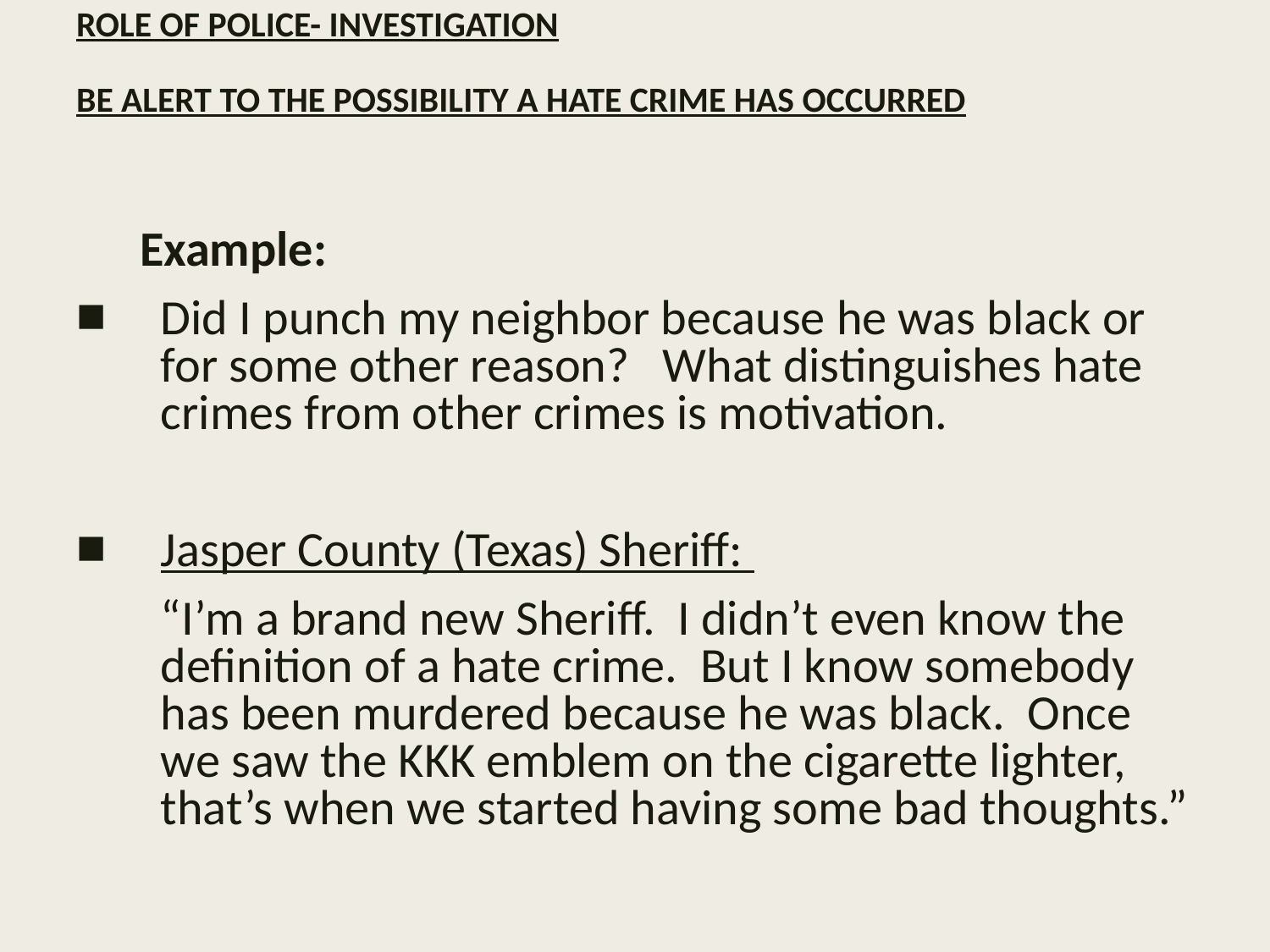

# ROLE OF POLICE- INVESTIGATION BE ALERT TO THE POSSIBILITY A HATE CRIME HAS OCCURRED
Example:
Did I punch my neighbor because he was black or for some other reason?   What distinguishes hate crimes from other crimes is motivation.

Jasper County (Texas) Sheriff:
	“I’m a brand new Sheriff.  I didn’t even know the definition of a hate crime.  But I know somebody has been murdered because he was black.  Once we saw the KKK emblem on the cigarette lighter, that’s when we started having some bad thoughts.”